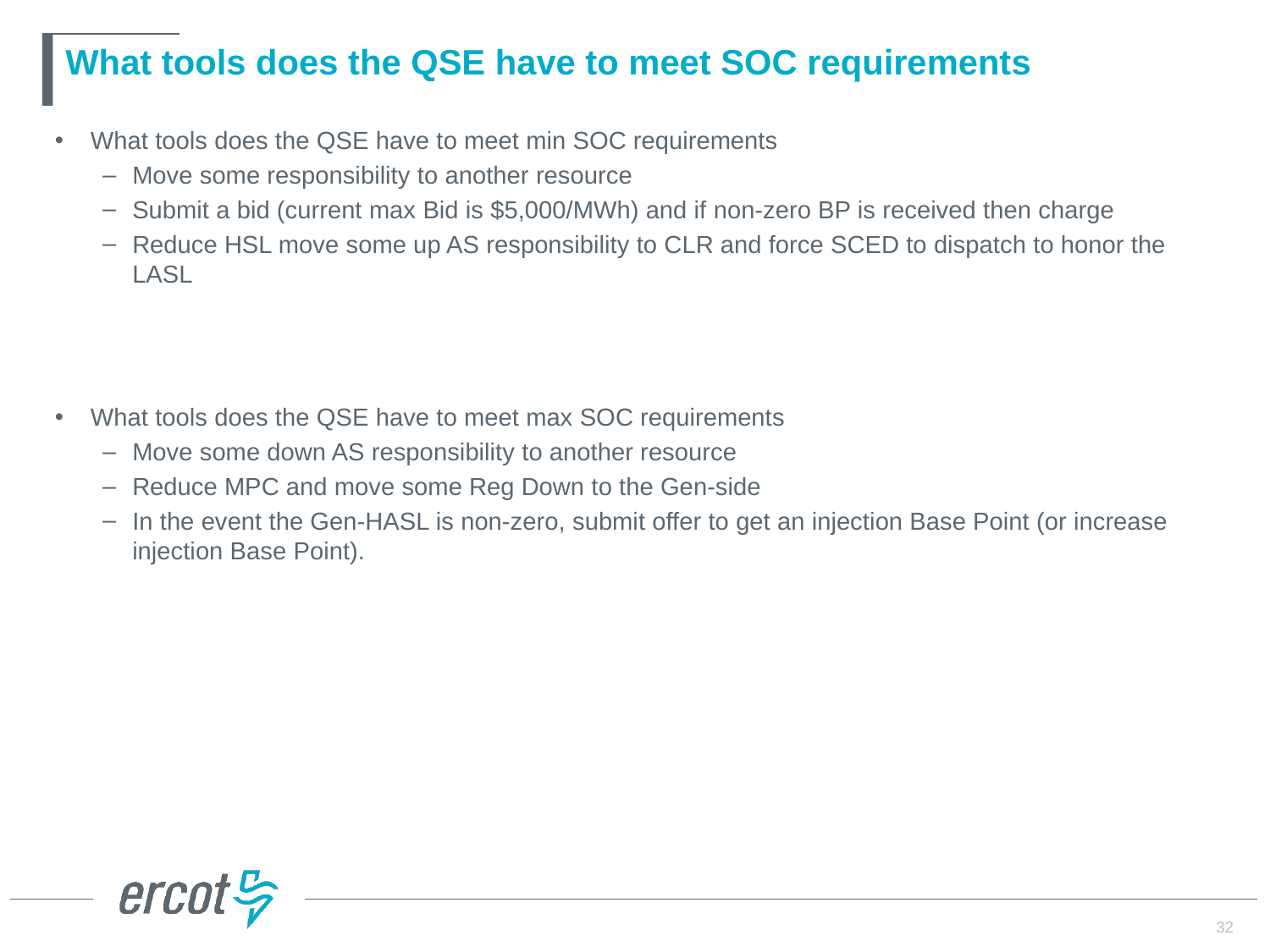

# What tools does the QSE have to meet SOC requirements
What tools does the QSE have to meet min SOC requirements
Move some responsibility to another resource
Submit a bid (current max Bid is $5,000/MWh) and if non-zero BP is received then charge
Reduce HSL move some up AS responsibility to CLR and force SCED to dispatch to honor the LASL

What tools does the QSE have to meet max SOC requirements
Move some down AS responsibility to another resource
Reduce MPC and move some Reg Down to the Gen-side
In the event the Gen-HASL is non-zero, submit offer to get an injection Base Point (or increase injection Base Point).

32